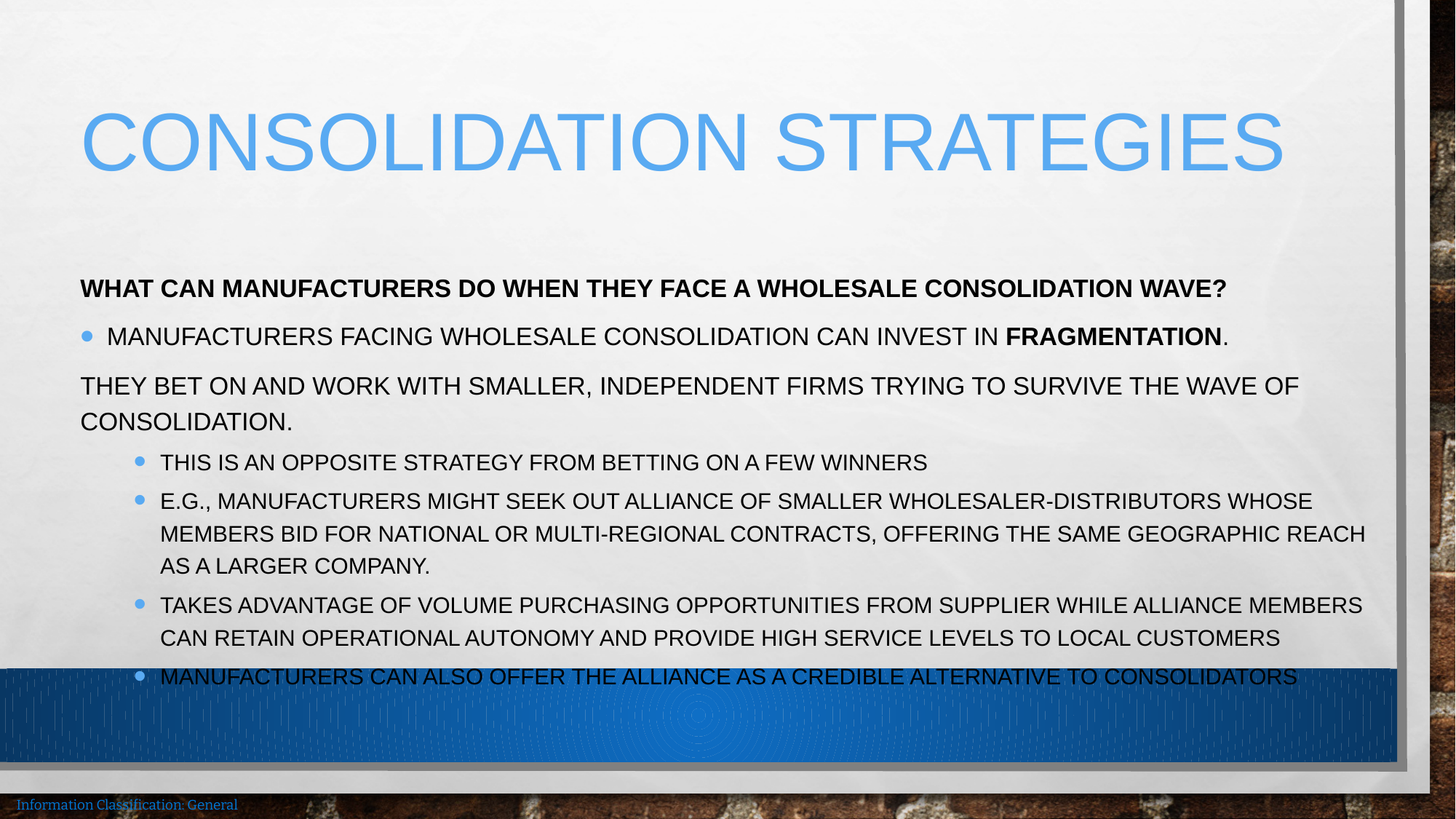

# Consolidation strategies
What can manufacturers do when they face a wholesale consolidation wave?
Manufacturers facing wholesale consolidation can invest in fragmentation.
They bet on and work with smaller, independent firms trying to survive the wave of consolidation.
This is an opposite strategy from betting on a few winners
E.g., manufacturers might seek out alliance of smaller wholesaler-distributors whose members bid for national or multi-regional contracts, offering the same geographic reach as a larger company.
Takes advantage of volume purchasing opportunities from supplier while alliance members can retain operational autonomy and provide high service levels to local customers
Manufacturers can also offer the alliance as a credible alternative to consolidators